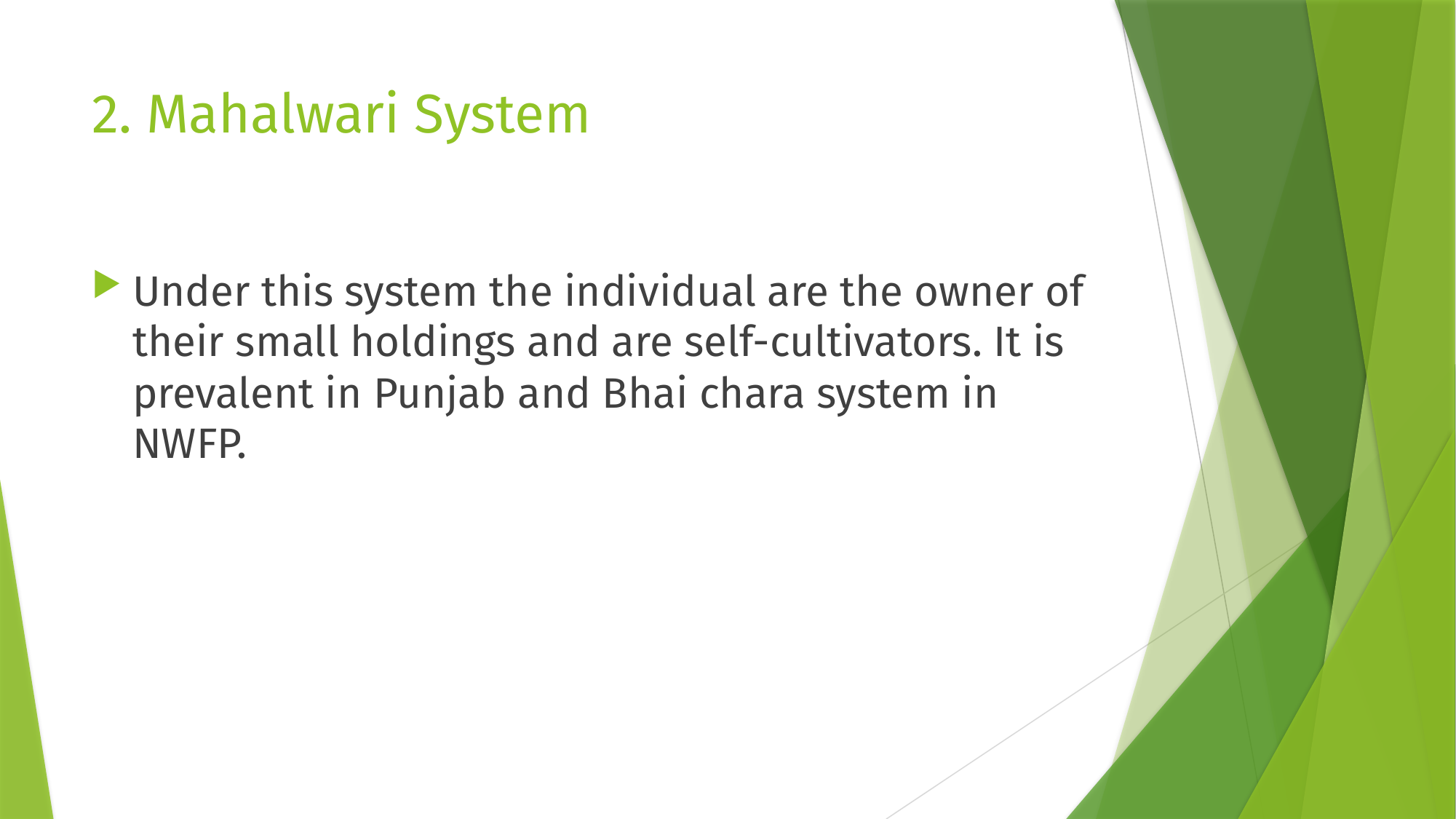

# 2. Mahalwari System
Under this system the individual are the owner of their small holdings and are self-cultivators. It is prevalent in Punjab and Bhai chara system in NWFP.